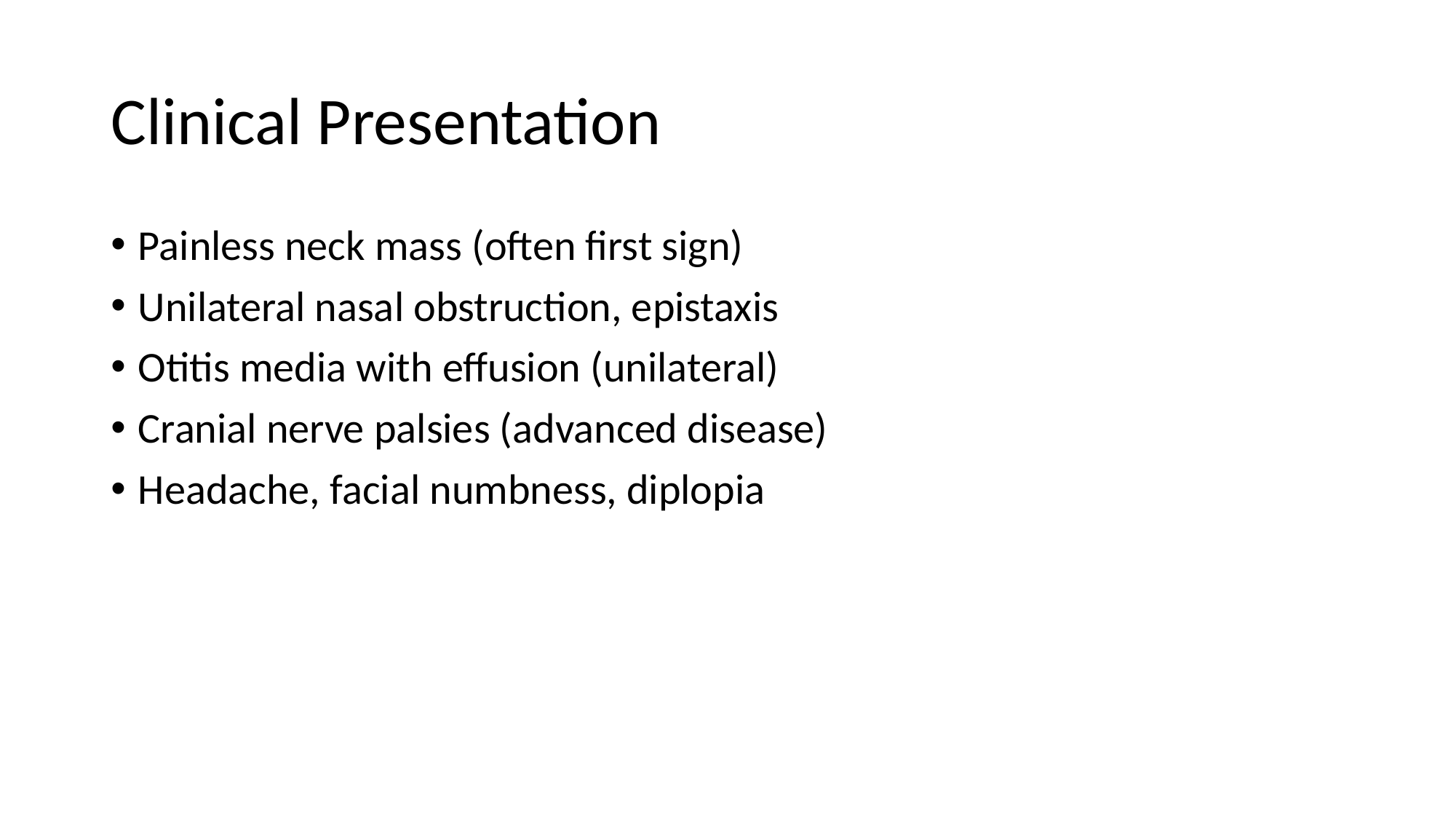

# Clinical Presentation
Painless neck mass (often first sign)
Unilateral nasal obstruction, epistaxis
Otitis media with effusion (unilateral)
Cranial nerve palsies (advanced disease)
Headache, facial numbness, diplopia